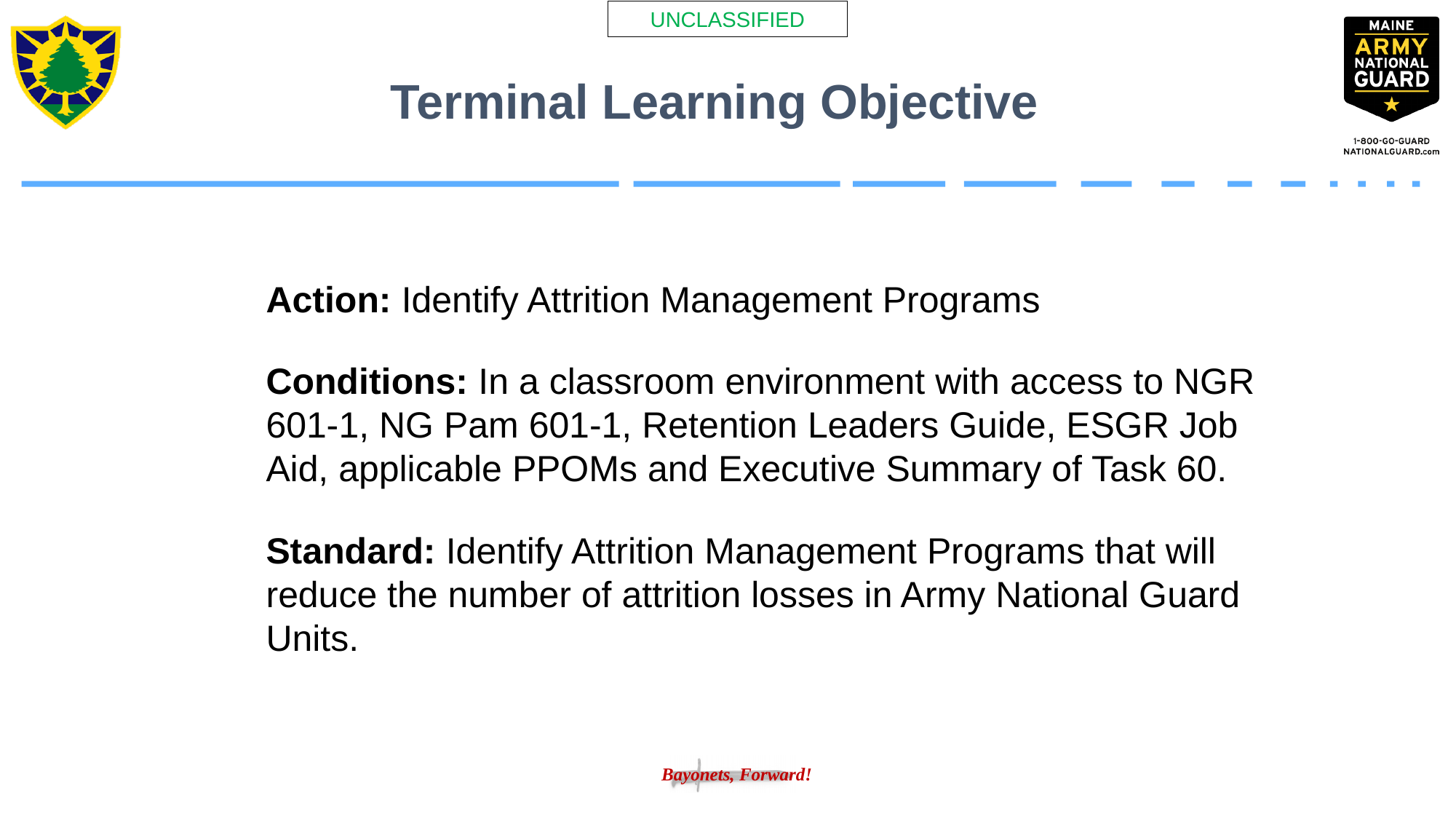

Terminal Learning Objective
Action: Identify Attrition Management Programs

Conditions: In a classroom environment with access to NGR 601-1, NG Pam 601-1, Retention Leaders Guide, ESGR Job Aid, applicable PPOMs and Executive Summary of Task 60.

Standard: Identify Attrition Management Programs that will reduce the number of attrition losses in Army National Guard Units.